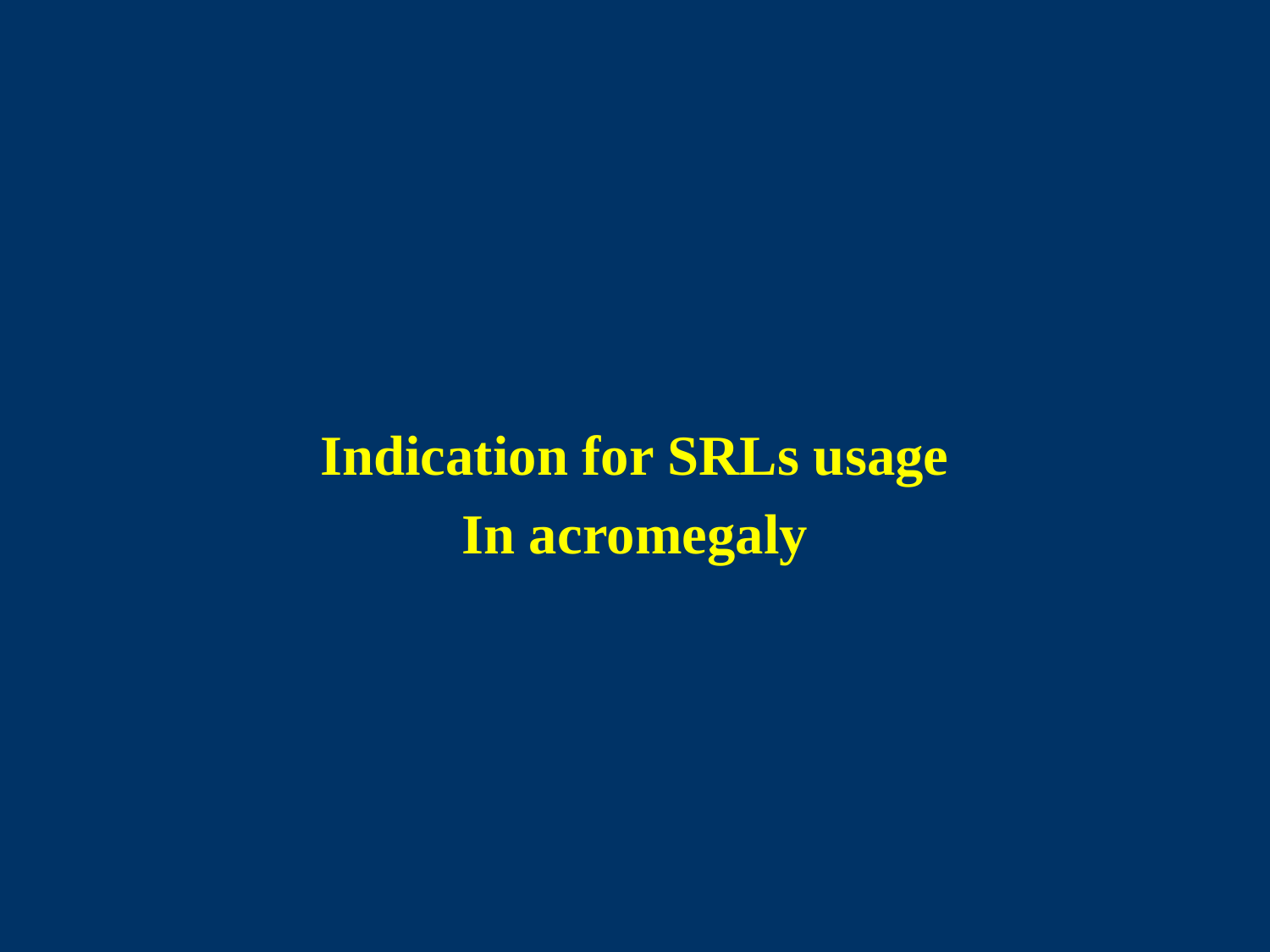

#
Indication for SRLs usage
In acromegaly